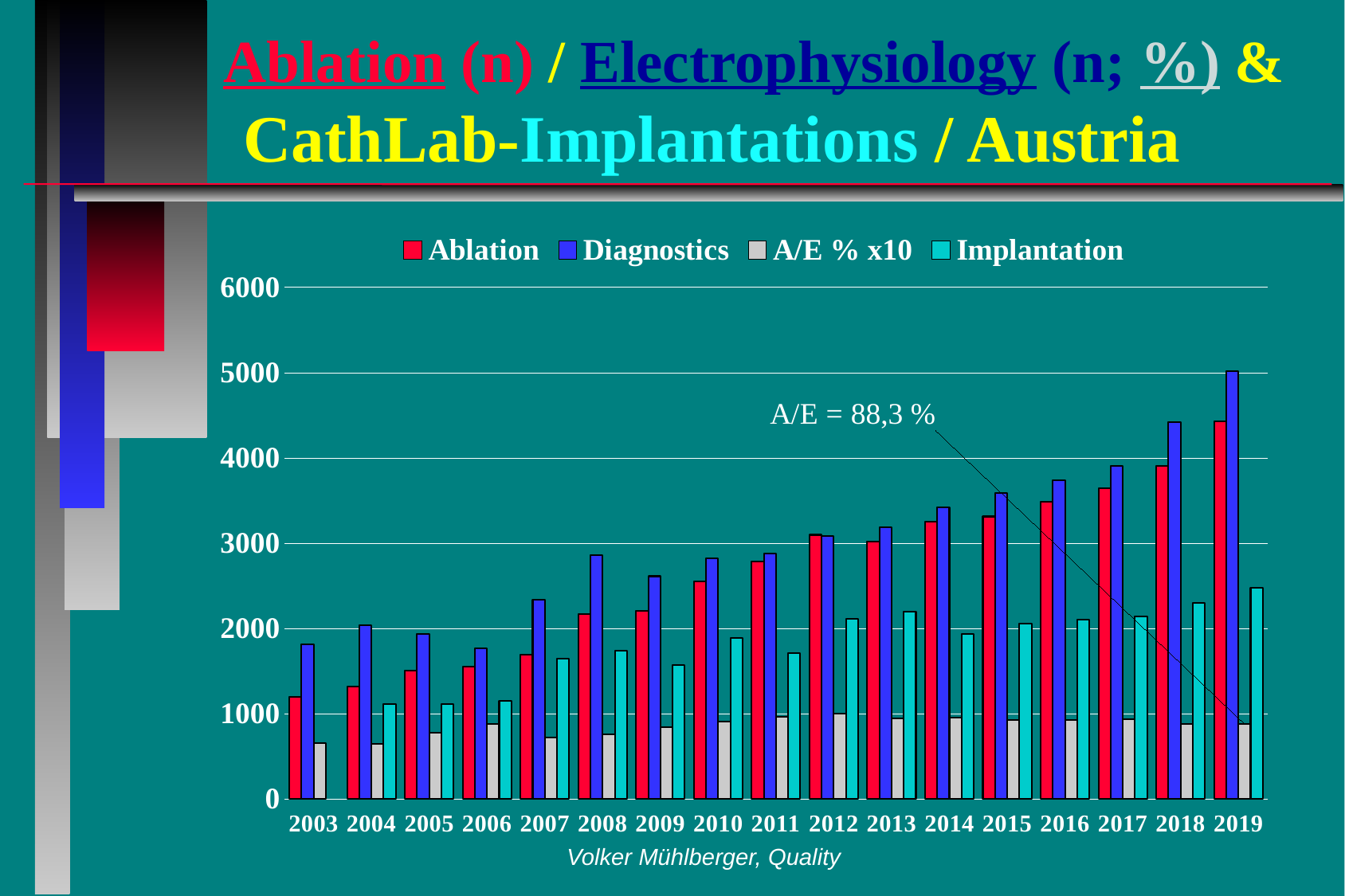

# Ablation (n) / Electrophysiology (n; %) &   	CathLab-Implantations / Austria

### Chart

| Category | Ablation | Diagnostics | A/E % x10 | Implantation |
|---|---|---|---|---|
| 2003 | 1194.0 | 1816.0 | 657.0 | None |
| 2004 | 1320.0 | 2037.0 | 648.0 | 1111.0 |
| 2005 | 1502.0 | 1935.0 | 776.0 | 1115.0 |
| 2006 | 1552.0 | 1767.0 | 878.0 | 1153.0 |
| 2007 | 1689.0 | 2337.0 | 723.0 | 1642.0 |
| 2008 | 2166.0 | 2860.0 | 757.0 | 1739.0 |
| 2009 | 2206.0 | 2612.0 | 845.0 | 1567.0 |
| 2010 | 2553.0 | 2821.0 | 904.0 | 1889.0 |
| 2011 | 2787.0 | 2879.0 | 968.0 | 1715.0 |
| 2012 | 3098.0 | 3087.0 | 1000.0 | 2109.0 |
| 2013 | 3019.0 | 3185.0 | 948.0 | 2198.0 |
| 2014 | 3254.0 | 3417.0 | 952.0 | 1932.0 |
| 2015 | 3313.0 | 3584.0 | 924.0 | 2061.0 |
| 2016 | 3482.0 | 3742.0 | 930.0 | 2102.0 |
| 2017 | 3640.0 | 3906.0 | 932.0 | 2143.0 |
| 2018 | 3903.0 | 4417.0 | 884.0 | 2300.0 |
| 2019 | 4431.0 | 5019.0 | 883.0 | 2476.0 |
Volker Mühlberger, Quality